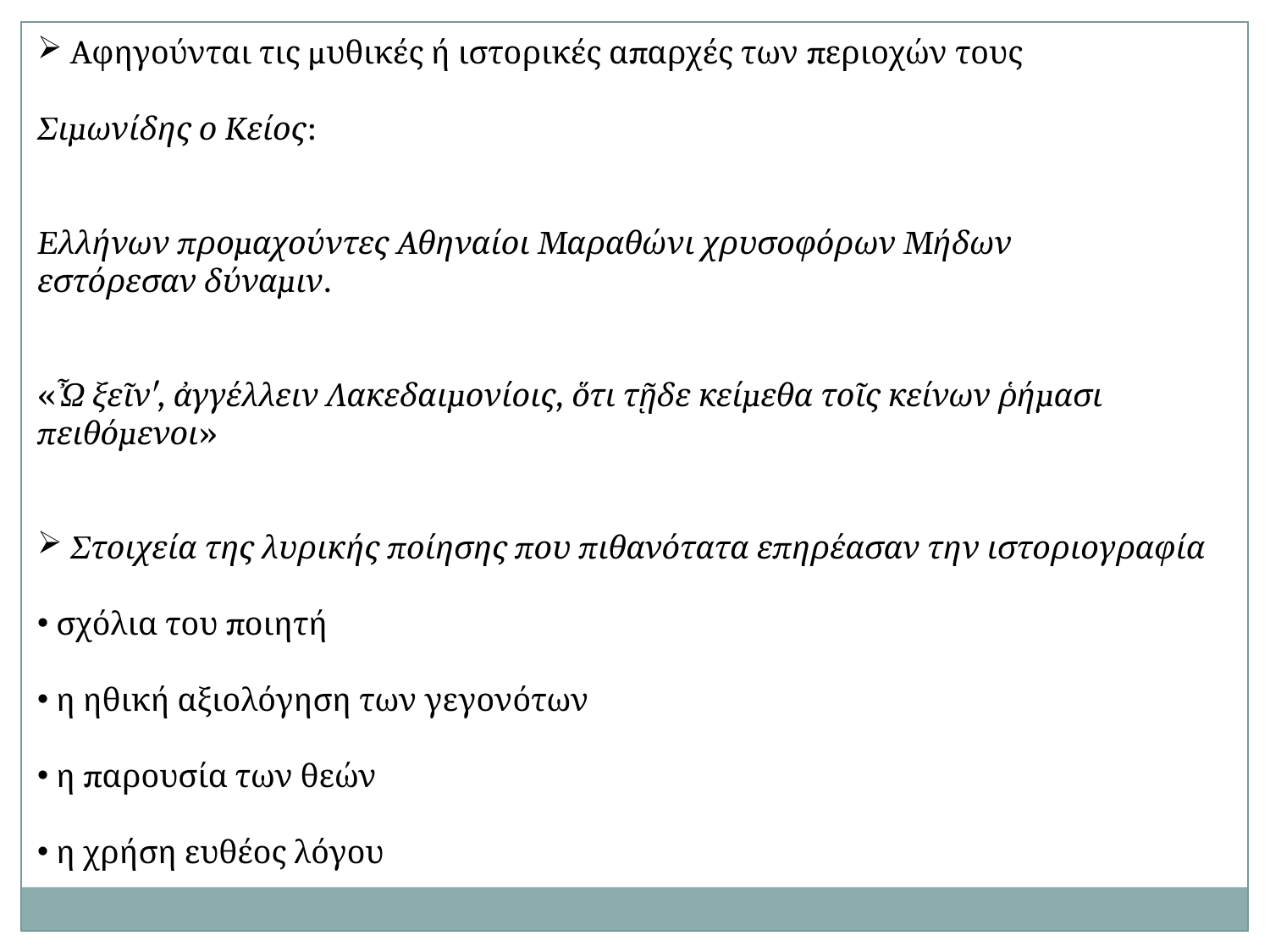

Αφηγούνται τις μυθικές ή ιστορικές απαρχές των περιοχών τους
Σιμωνίδης ο Κείος:

Ελλήνων προμαχούντες Αθηναίοι Μαραθώνι χρυσοφόρων Μήδων
εστόρεσαν δύναμιν.
«Ὦ ξεῖν', ἀγγέλλειν Λακεδαιμονίοις, ὅτι τῇδε κείμεθα τοῖς κείνων ῥήμασι πειθόμενοι»

 Στοιχεία της λυρικής ποίησης που πιθανότατα επηρέασαν την ιστοριογραφία

 σχόλια του ποιητή

 η ηθική αξιολόγηση των γεγονότων

 η παρουσία των θεών

 η χρήση ευθέος λόγου